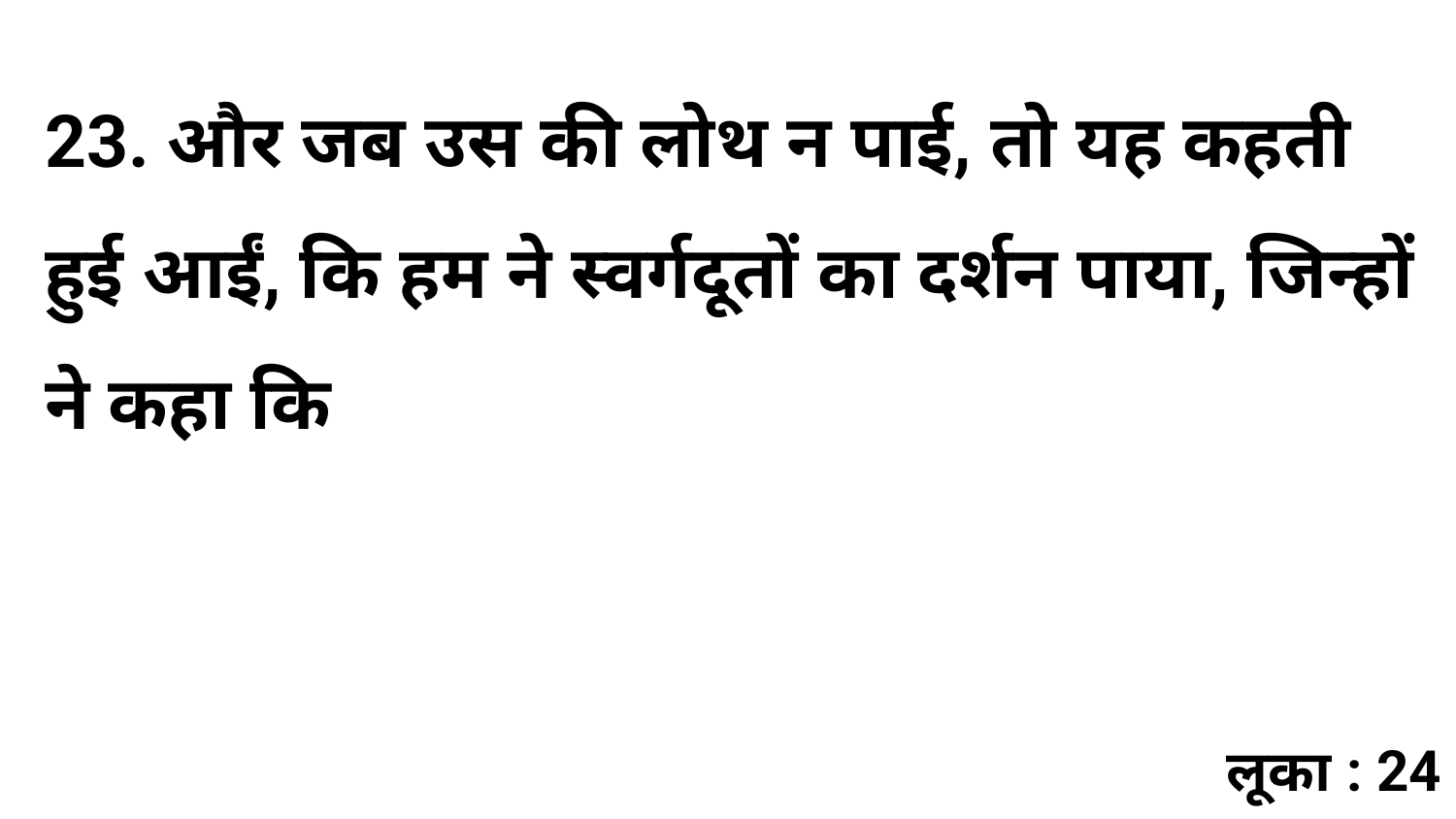

23. और जब उस की लोथ न पाई, तो यह कहती हुई आईं, कि हम ने स्वर्गदूतों का दर्शन पाया, जिन्हों ने कहा कि
लूका : 24